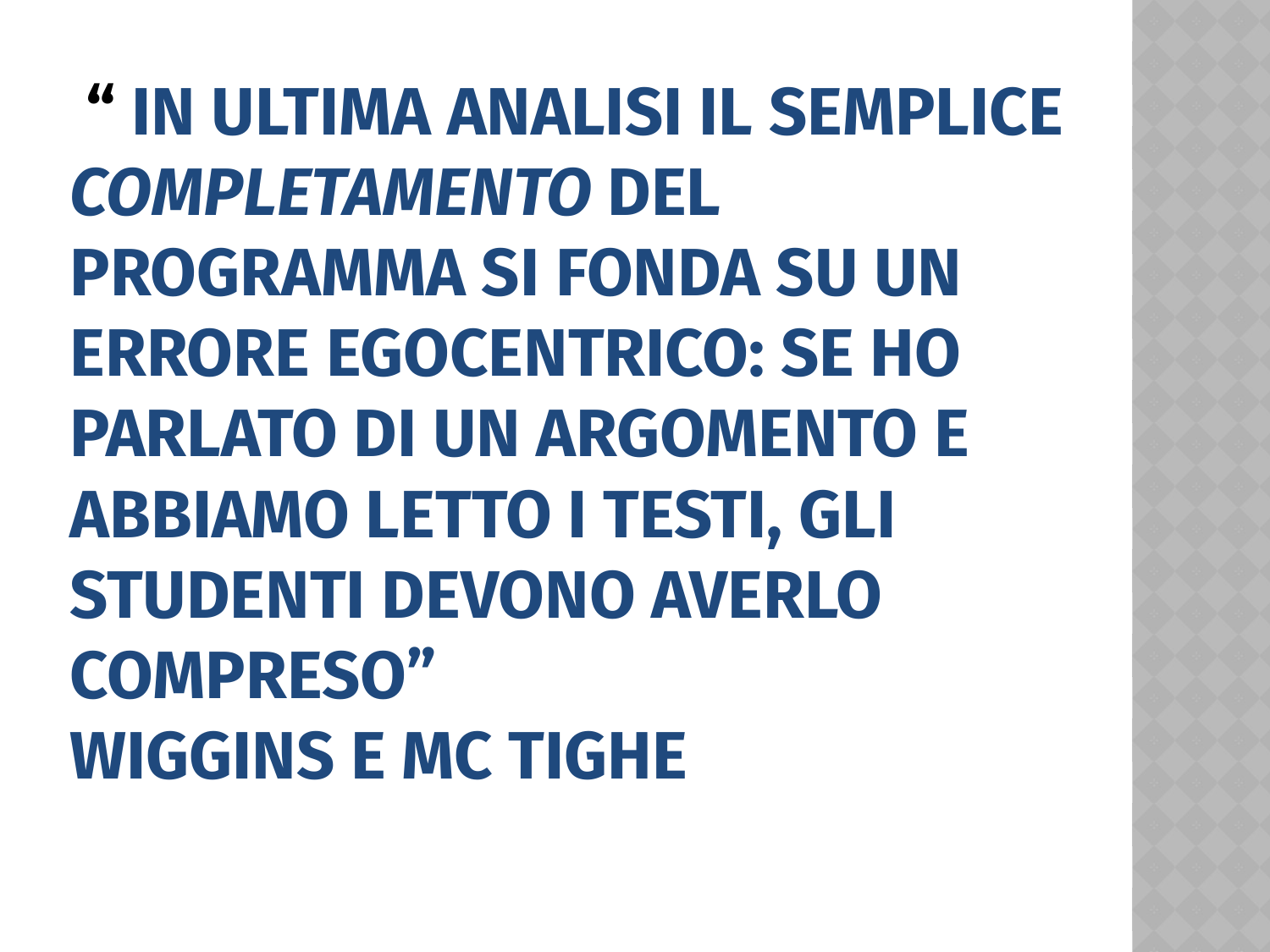

# “ in ultima analisi il semplice completamento del programma si fonda su un errore egocentrico: se ho parlato di un argomento e abbiamo letto i testi, gli studenti devono averlo compreso” Wiggins e Mc Tighe